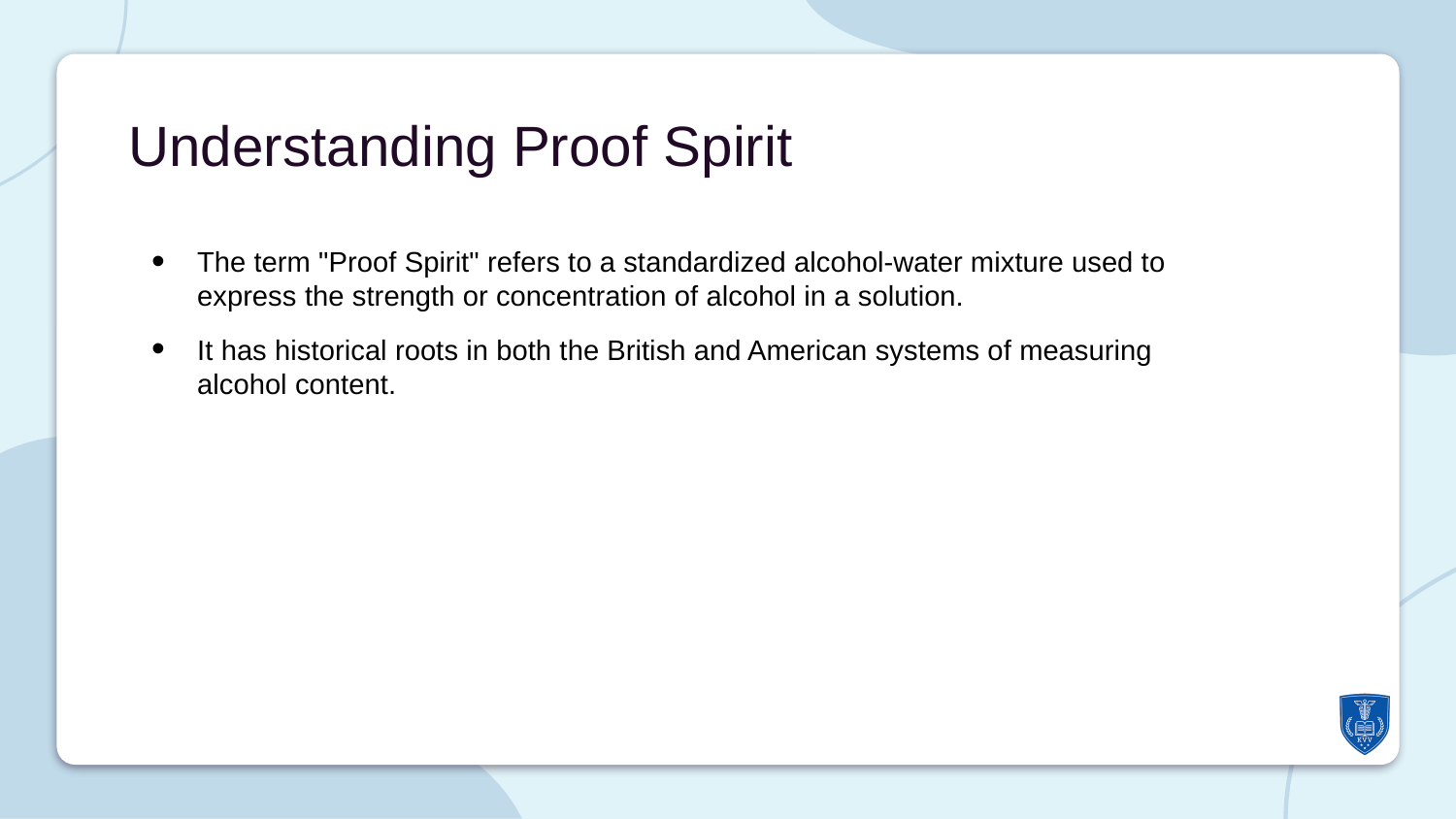

Understanding Proof Spirit
The term "Proof Spirit" refers to a standardized alcohol-water mixture used to express the strength or concentration of alcohol in a solution.
It has historical roots in both the British and American systems of measuring alcohol content.